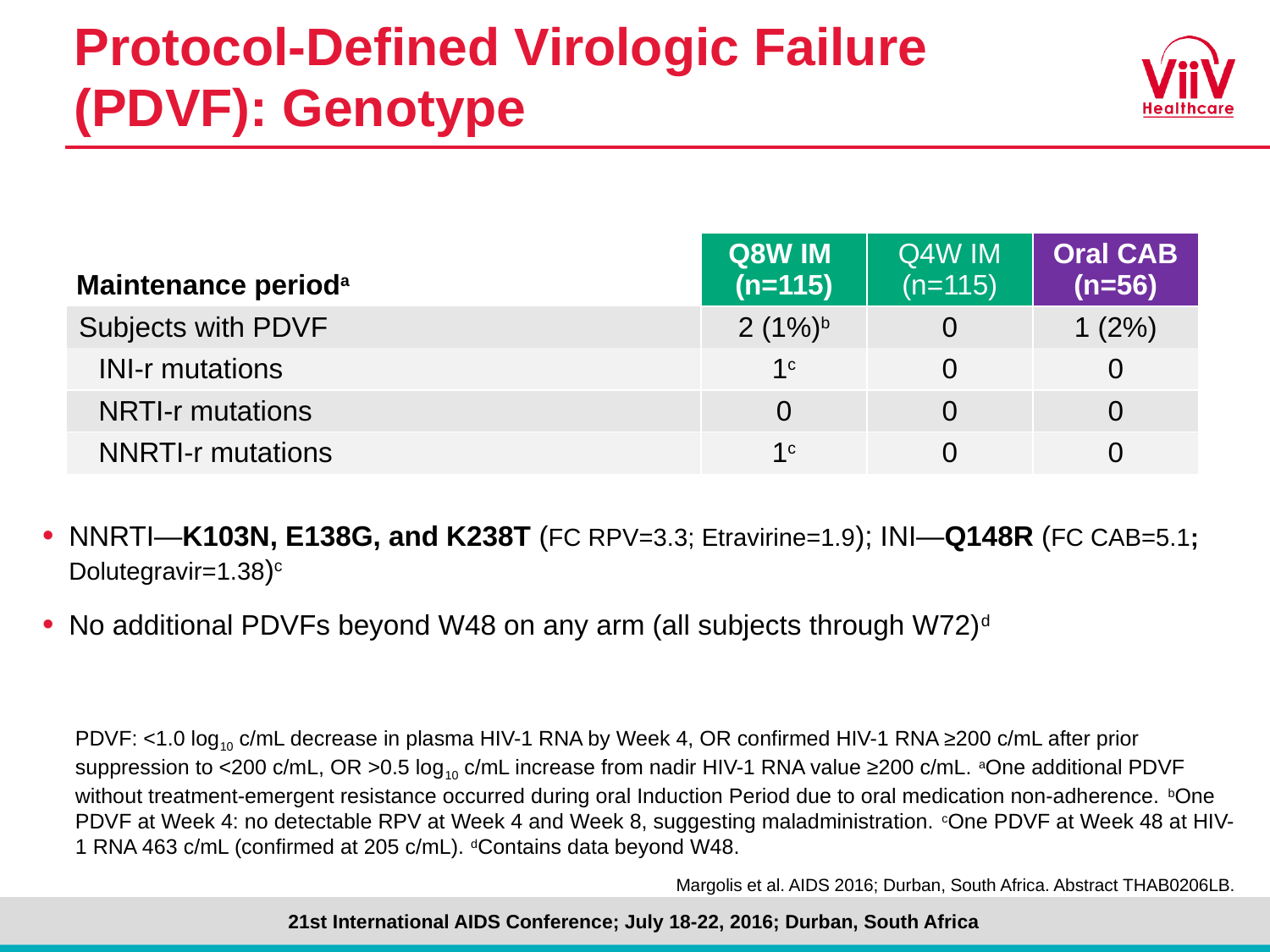

# Protocol-Defined Virologic Failure (PDVF): Genotype
| Maintenance perioda | Q8W IM (n=115) | Q4W IM (n=115) | Oral CAB (n=56) |
| --- | --- | --- | --- |
| Subjects with PDVF | 2 (1%)b | 0 | 1 (2%) |
| INI-r mutations | 1c | 0 | 0 |
| NRTI-r mutations | 0 | 0 | 0 |
| NNRTI-r mutations | 1c | 0 | 0 |
NNRTI—K103N, E138G, and K238T (FC RPV=3.3; Etravirine=1.9); INI—Q148R (FC CAB=5.1; Dolutegravir=1.38)c
No additional PDVFs beyond W48 on any arm (all subjects through W72)d

PDVF: <1.0 log10 c/mL decrease in plasma HIV-1 RNA by Week 4, OR confirmed HIV-1 RNA ≥200 c/mL after prior suppression to <200 c/mL, OR >0.5 log10 c/mL increase from nadir HIV-1 RNA value ≥200 c/mL. aOne additional PDVF without treatment-emergent resistance occurred during oral Induction Period due to oral medication non-adherence. bOne PDVF at Week 4: no detectable RPV at Week 4 and Week 8, suggesting maladministration. cOne PDVF at Week 48 at HIV-1 RNA 463 c/mL (confirmed at 205 c/mL). dContains data beyond W48.

Margolis et al. AIDS 2016; Durban, South Africa. Abstract THAB0206LB.